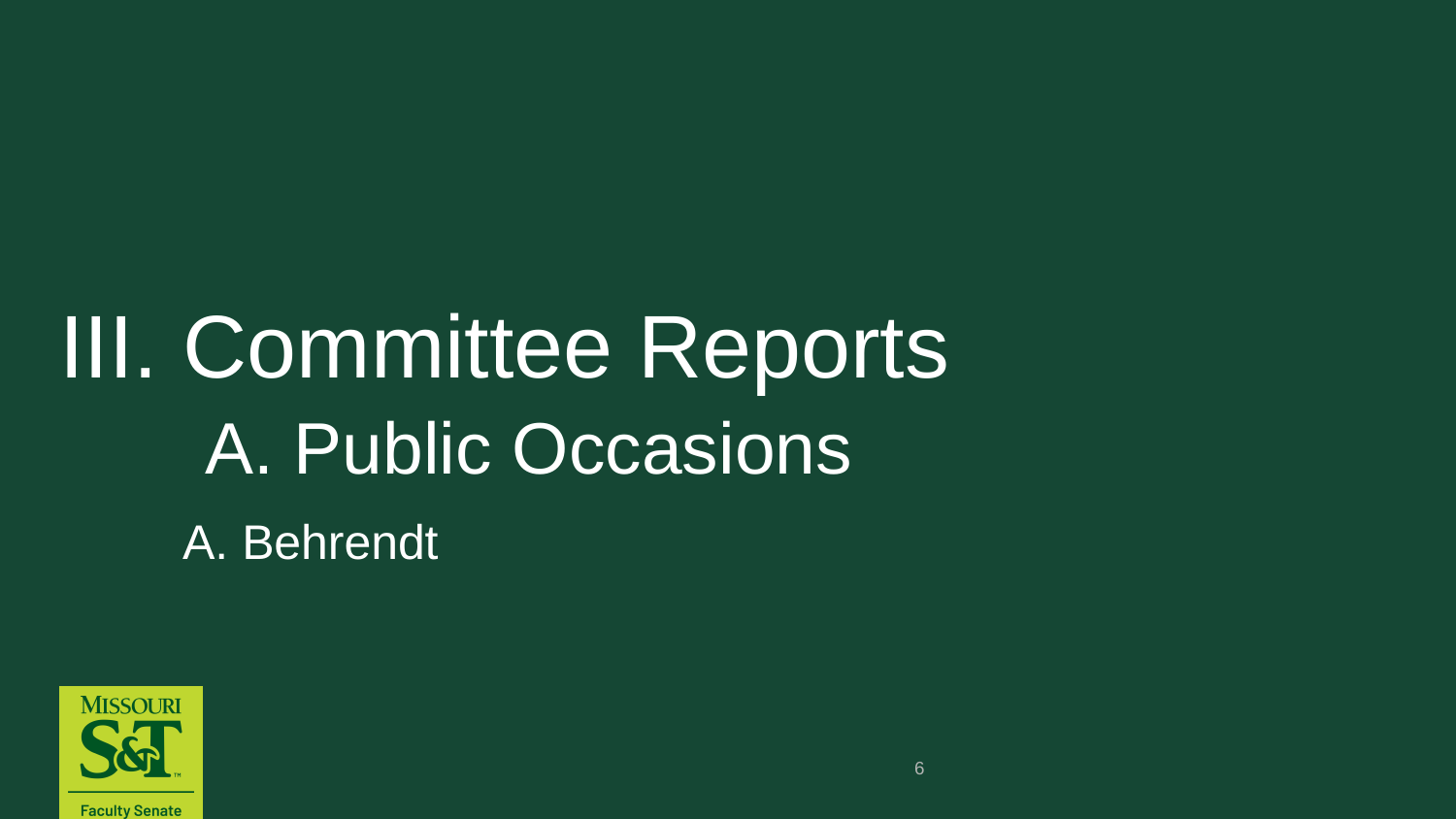

# III. Committee Reports A. Public Occasions
         A. Behrendt

6